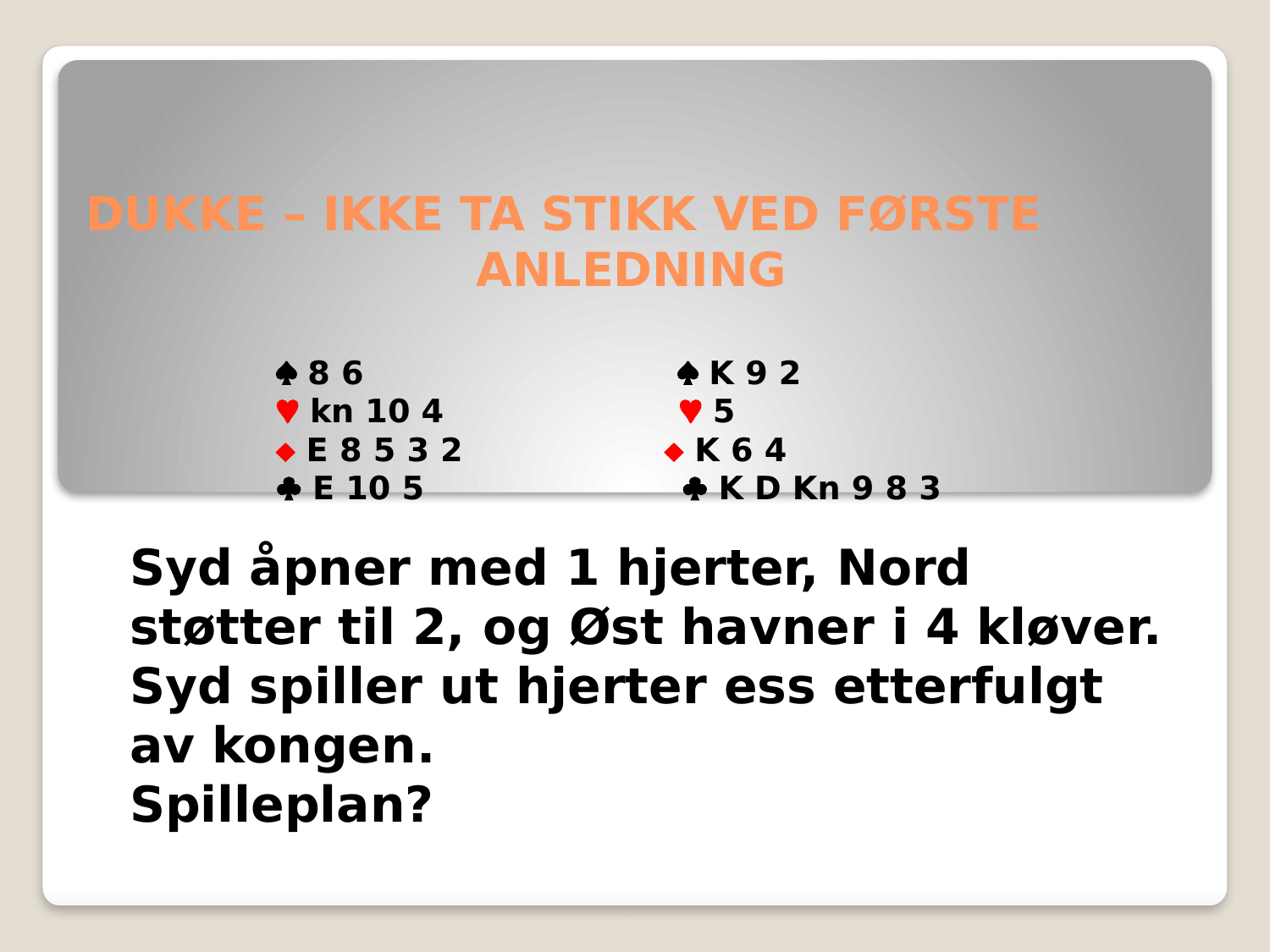

# DUKKE – IKKE TA STIKK VED FØRSTE ANLEDNING ♠ 8 6                            ♠ K 9 2 ♥ kn 10 4                     ♥ 5 ♦ E 8 5 3 2                  ♦ K 6 4 ♣ E 10 5                       ♣ K D Kn 9 8 3
Syd åpner med 1 hjerter, Nord støtter til 2, og Øst havner i 4 kløver. Syd spiller ut hjerter ess etterfulgt av kongen.
Spilleplan?